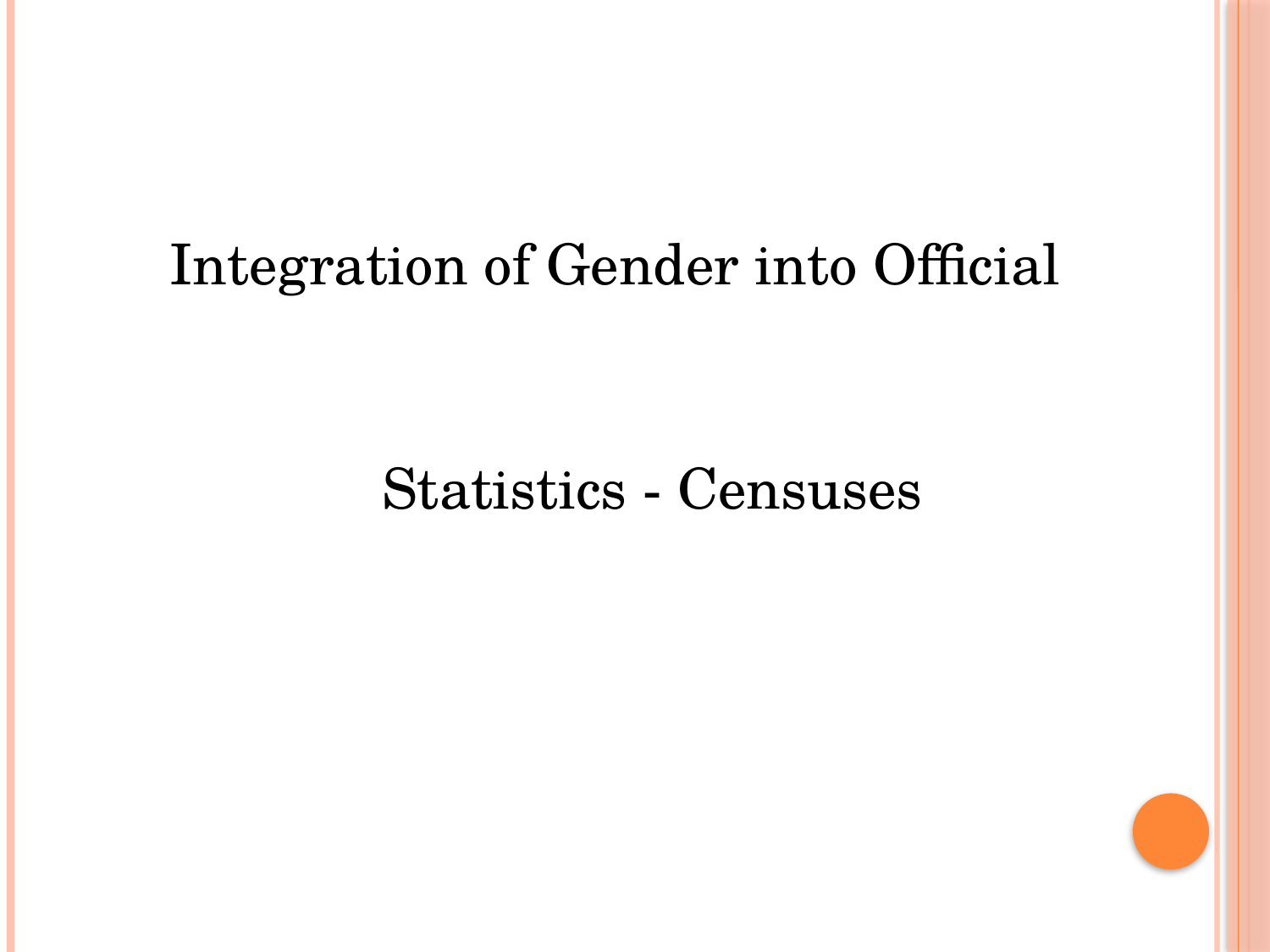

Integration of Gender into Official

         Statistics - Censuses